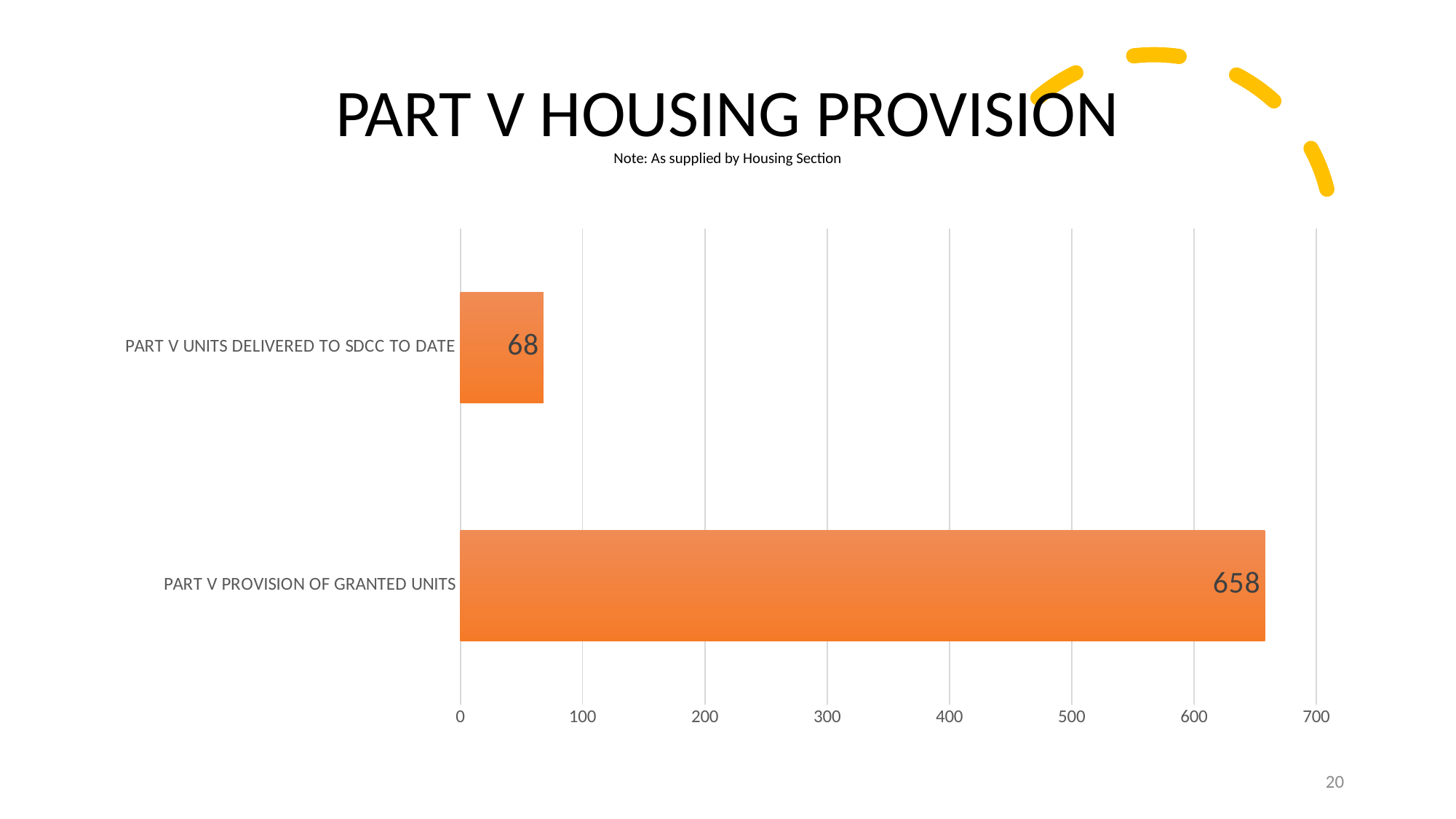

# PART V HOUSING PROVISION Note: As supplied by Housing Section

### Chart

| Category |  |
|---|---|
| PART V PROVISION OF GRANTED UNITS | 658.0 |
| PART V UNITS DELIVERED TO SDCC TO DATE | 68.0 |
20